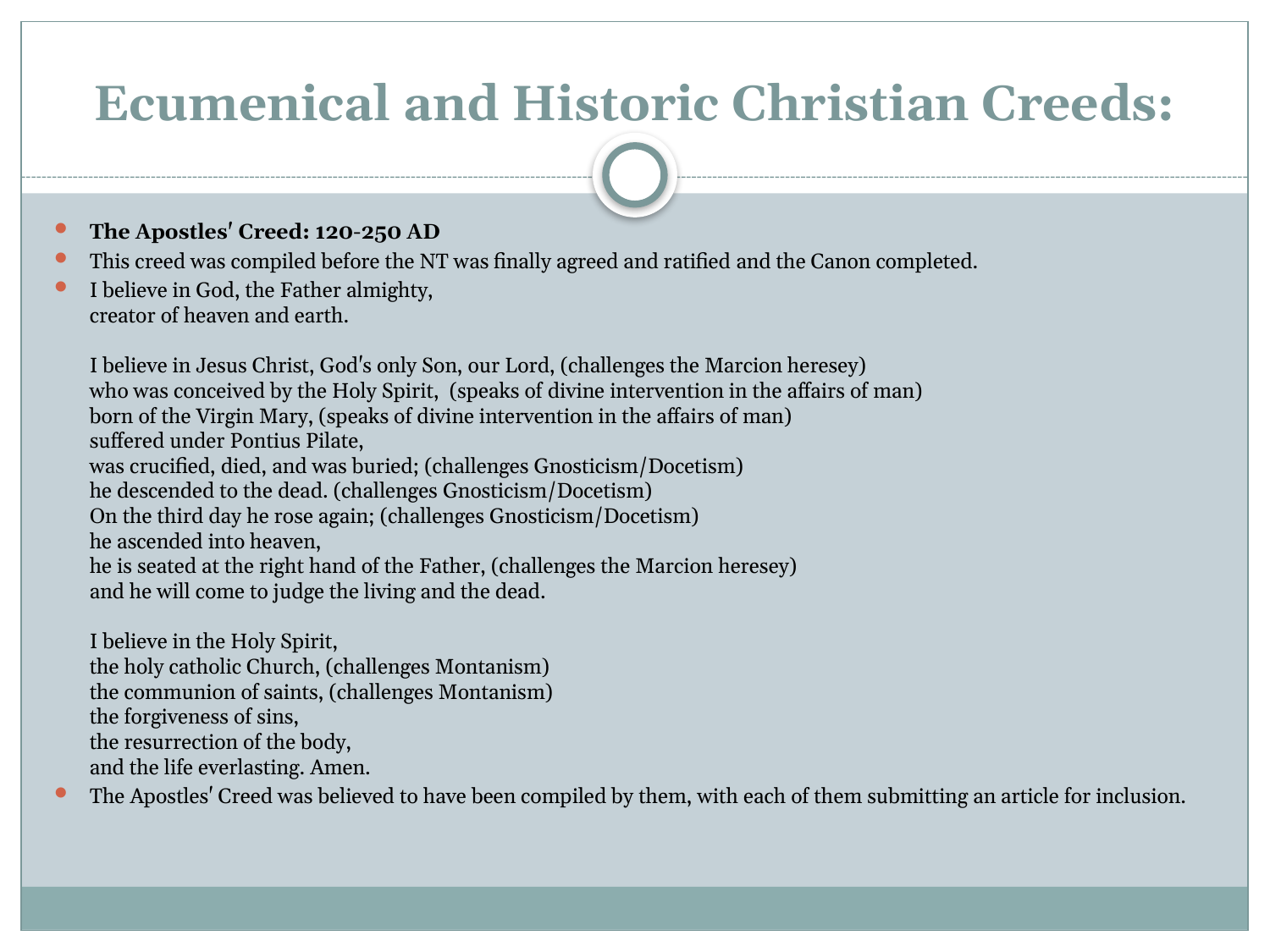

# Ecumenical and Historic Christian Creeds:
The Apostles' Creed: 120-250 AD
This creed was compiled before the NT was finally agreed and ratified and the Canon completed.
I believe in God, the Father almighty,
creator of heaven and earth.
I believe in Jesus Christ, God's only Son, our Lord, (challenges the Marcion heresey)
who was conceived by the Holy Spirit,  (speaks of divine intervention in the affairs of man)
born of the Virgin Mary, (speaks of divine intervention in the affairs of man)
suffered under Pontius Pilate,
was crucified, died, and was buried; (challenges Gnosticism/Docetism)
he descended to the dead. (challenges Gnosticism/Docetism)
On the third day he rose again; (challenges Gnosticism/Docetism)
he ascended into heaven,
he is seated at the right hand of the Father, (challenges the Marcion heresey)
and he will come to judge the living and the dead.
I believe in the Holy Spirit,
the holy catholic Church, (challenges Montanism)
the communion of saints, (challenges Montanism)
the forgiveness of sins,
the resurrection of the body,
and the life everlasting. Amen.
The Apostles' Creed was believed to have been compiled by them, with each of them submitting an article for inclusion.